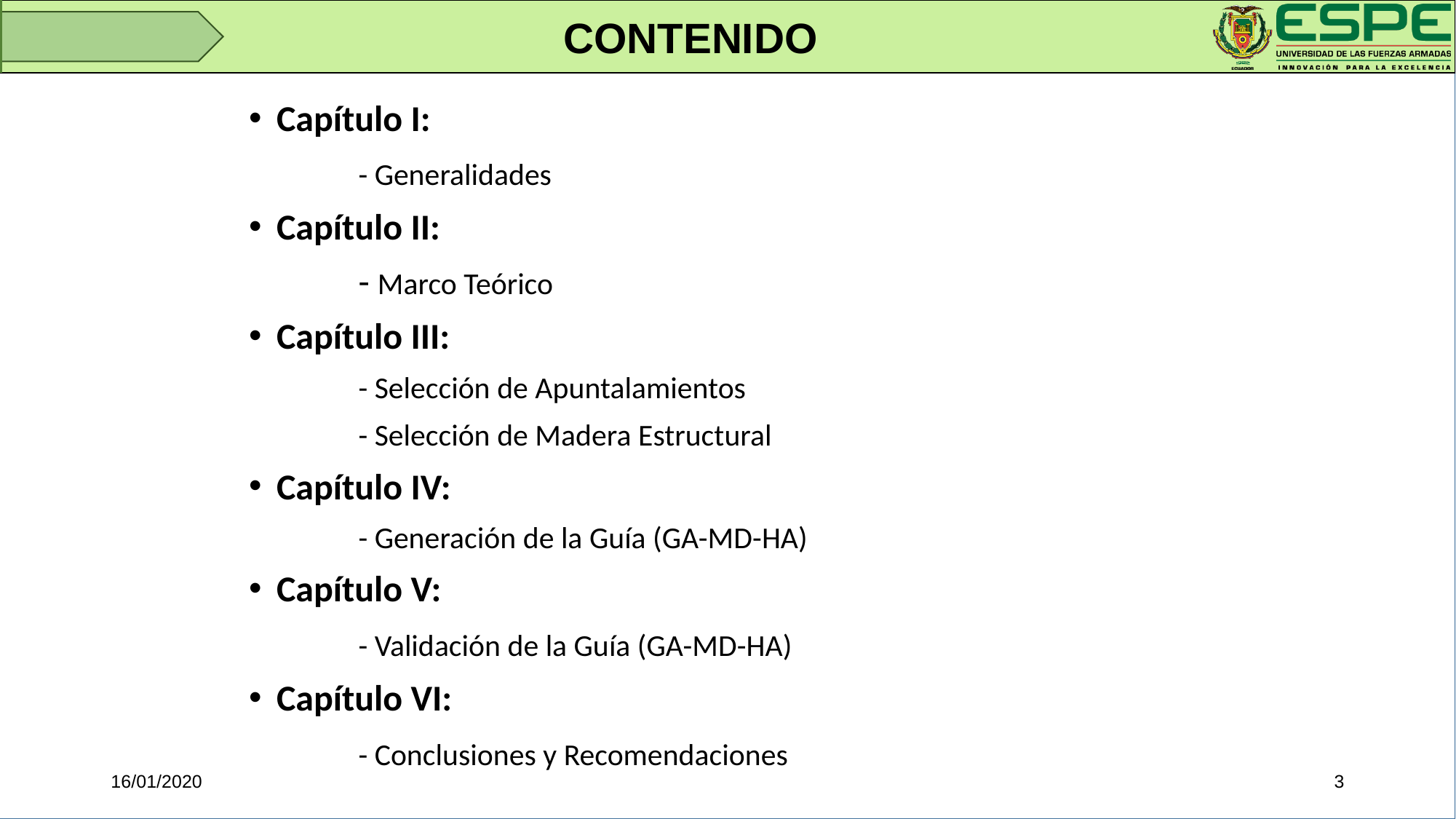

CONTENIDO
Capítulo I:
	- Generalidades
Capítulo II:
	- Marco Teórico
Capítulo III:
	- Selección de Apuntalamientos
	- Selección de Madera Estructural
Capítulo IV:
	- Generación de la Guía (GA-MD-HA)
Capítulo V:
	- Validación de la Guía (GA-MD-HA)
Capítulo VI:
	- Conclusiones y Recomendaciones

16/01/2020
3